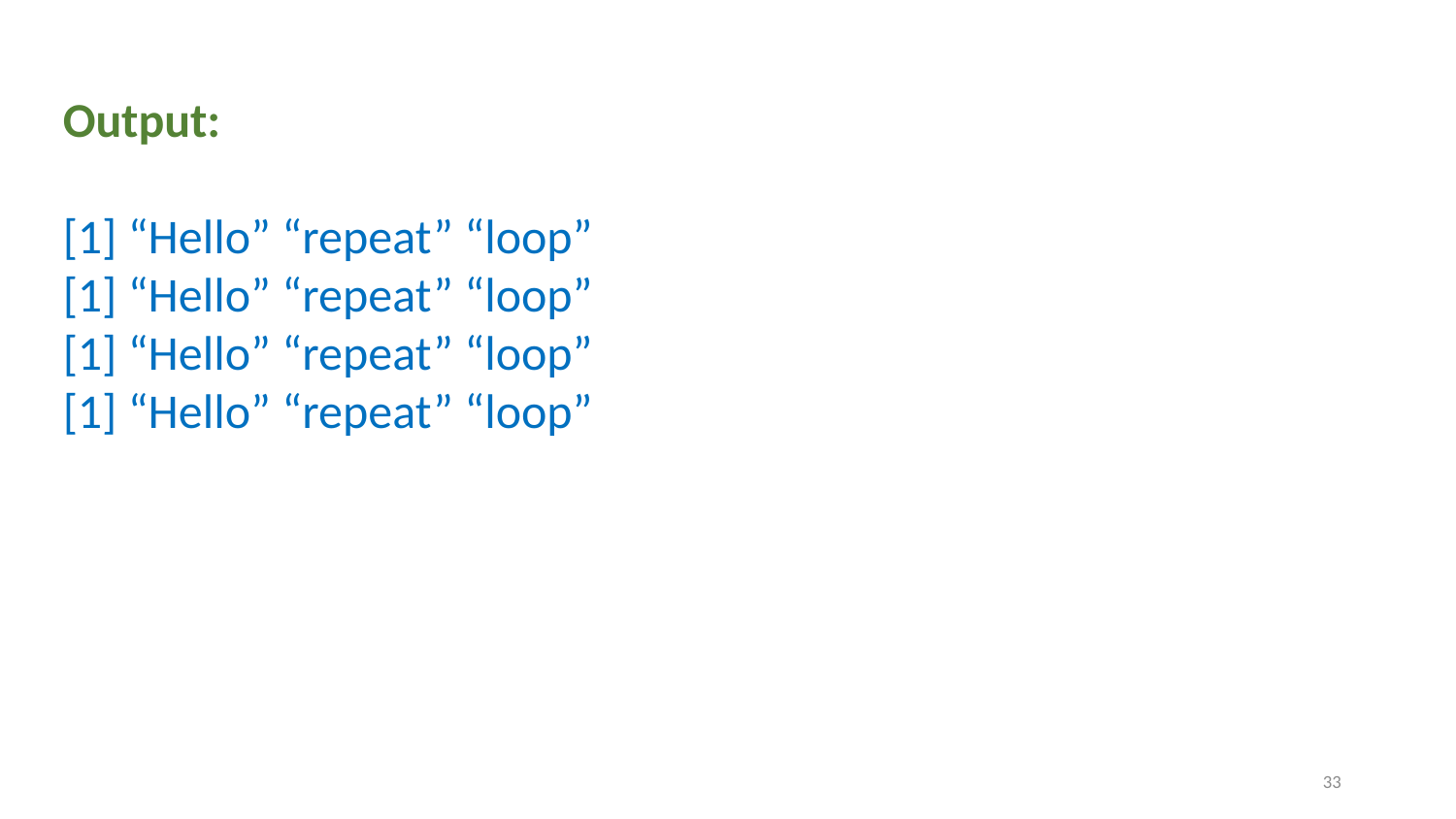

Output:

[1] “Hello” “repeat” “loop”
[1] “Hello” “repeat” “loop”
[1] “Hello” “repeat” “loop”
[1] “Hello” “repeat” “loop”

33